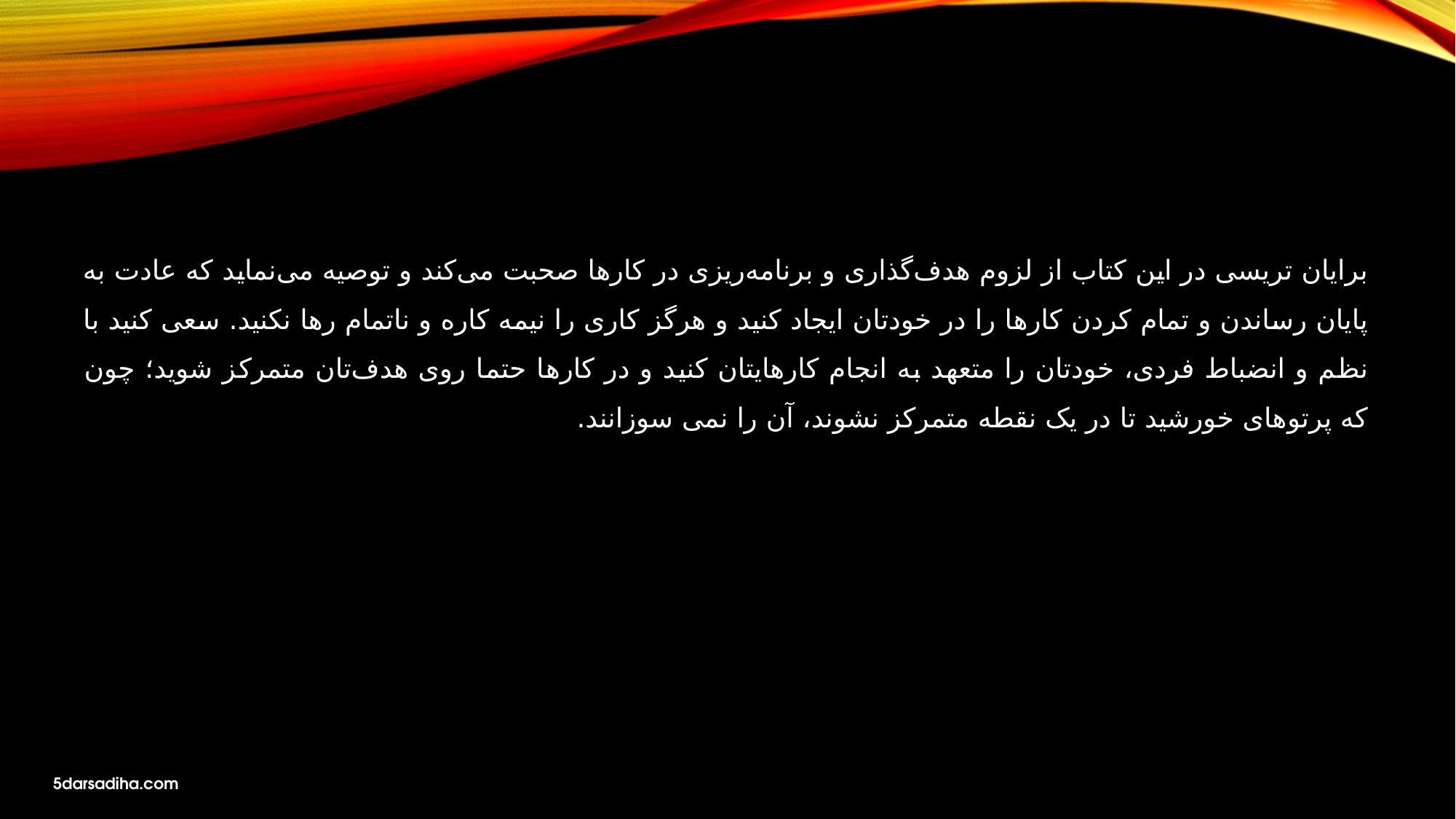

برایان تریسی در این کتاب از لزوم هدف‌گذاری و برنامه‌ریزی در کارها صحبت می‌کند و توصیه می‌نماید که عادت به پایان رساندن و تمام کردن کارها را در خودتان ایجاد کنید و هرگز کاری را نیمه کاره و ناتمام رها نکنید. سعی کنید با نظم و انضباط فردی، خودتان را متعهد به انجام کارهایتان کنید و در کارها حتما روی هدف‌تان متمرکز شوید؛ چون که پرتو‌های خورشید تا در یک نقطه متمرکز نشوند، آن را نمی سوزانند.

5darsadiha.com